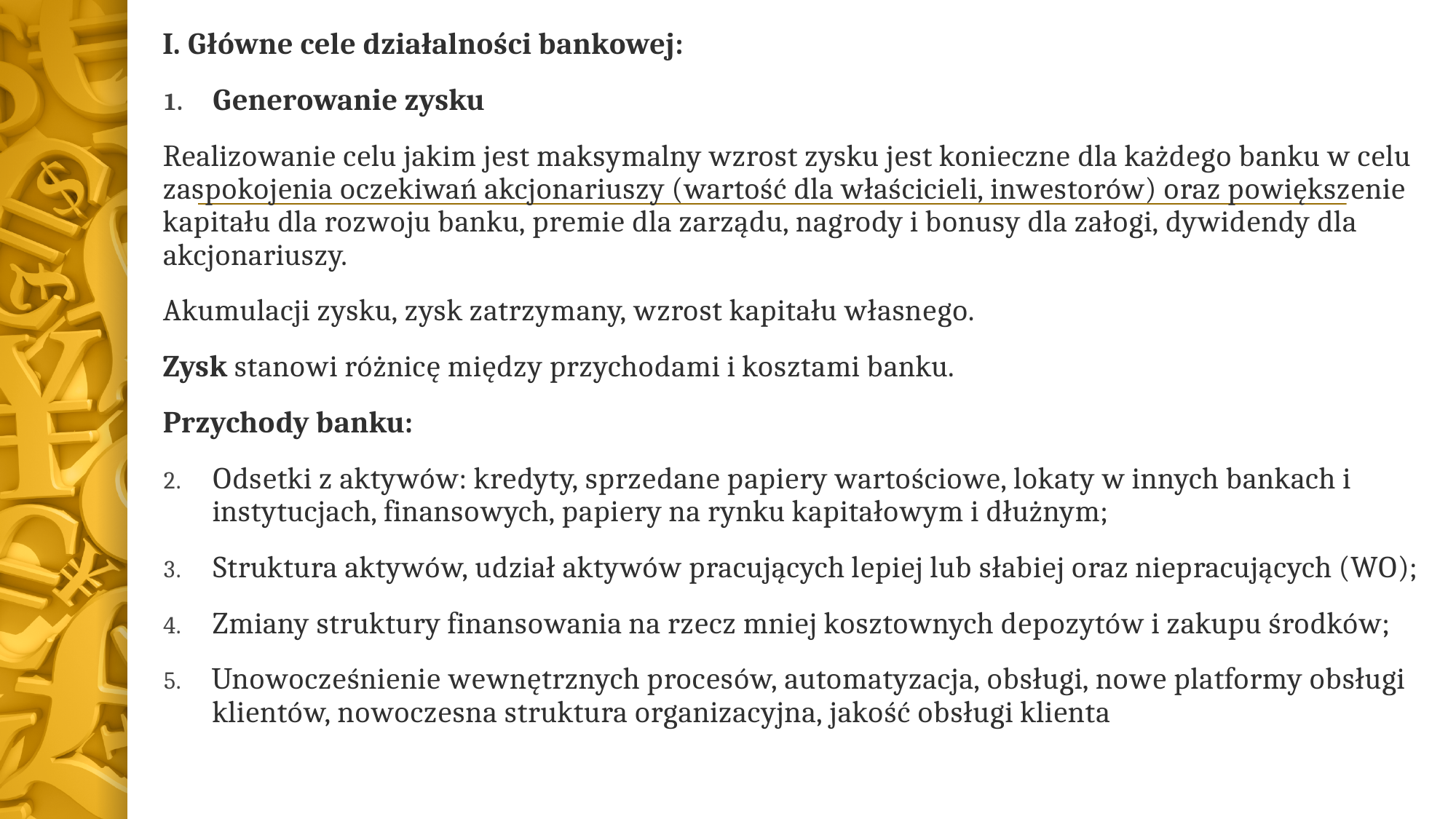

I. Główne cele działalności bankowej:
Generowanie zysku
Realizowanie celu jakim jest maksymalny wzrost zysku jest konieczne dla każdego banku w celu zaspokojenia oczekiwań akcjonariuszy (wartość dla właścicieli, inwestorów) oraz powiększenie kapitału dla rozwoju banku, premie dla zarządu, nagrody i bonusy dla załogi, dywidendy dla akcjonariuszy.
Akumulacji zysku, zysk zatrzymany, wzrost kapitału własnego.
Zysk stanowi różnicę między przychodami i kosztami banku.
Przychody banku:
Odsetki z aktywów: kredyty, sprzedane papiery wartościowe, lokaty w innych bankach i instytucjach, finansowych, papiery na rynku kapitałowym i dłużnym;
Struktura aktywów, udział aktywów pracujących lepiej lub słabiej oraz niepracujących (WO);
Zmiany struktury finansowania na rzecz mniej kosztownych depozytów i zakupu środków;
Unowocześnienie wewnętrznych procesów, automatyzacja, obsługi, nowe platformy obsługi klientów, nowoczesna struktura organizacyjna, jakość obsługi klienta